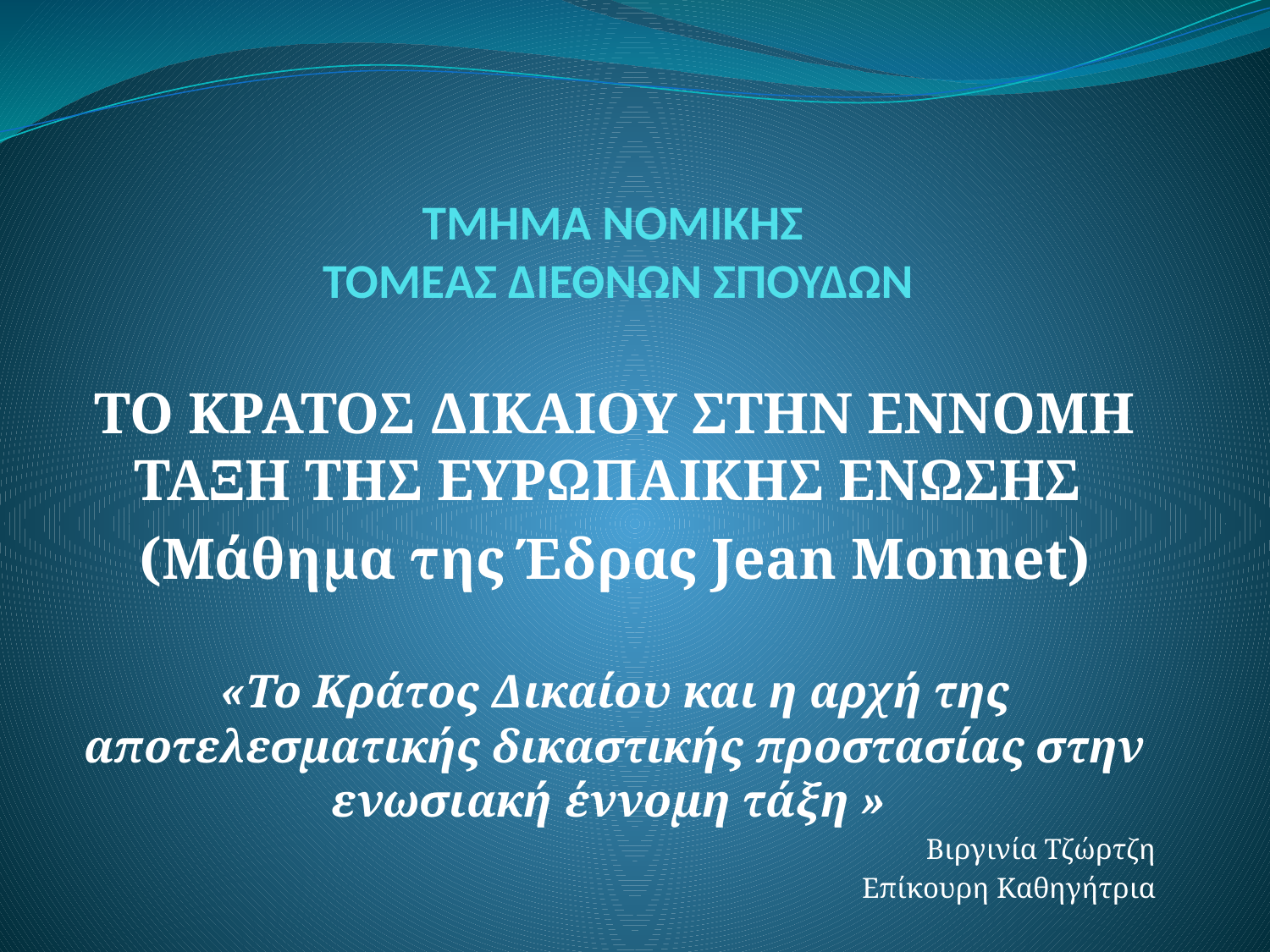

# TMHMA NOMIKHΣ TOMEΑΣ ΔΙΕΘΝΩΝ ΣΠΟΥΔΩΝ

ΤΟ ΚΡΑΤΟΣ ΔΙΚΑΙΟΥ ΣΤΗΝ ΕΝΝΟΜΗ ΤΑΞΗ ΤΗΣ ΕΥΡΩΠΑΙΚΗΣ ΕΝΩΣΗΣ
(Μάθημα της Έδρας Jean Monnet)

«To Kράτος Δικαίου και η αρχή της αποτελεσματικής δικαστικής προστασίας στην ενωσιακή έννομη τάξη »
Βιργινία Τζώρτζη
Επίκουρη Καθηγήτρια